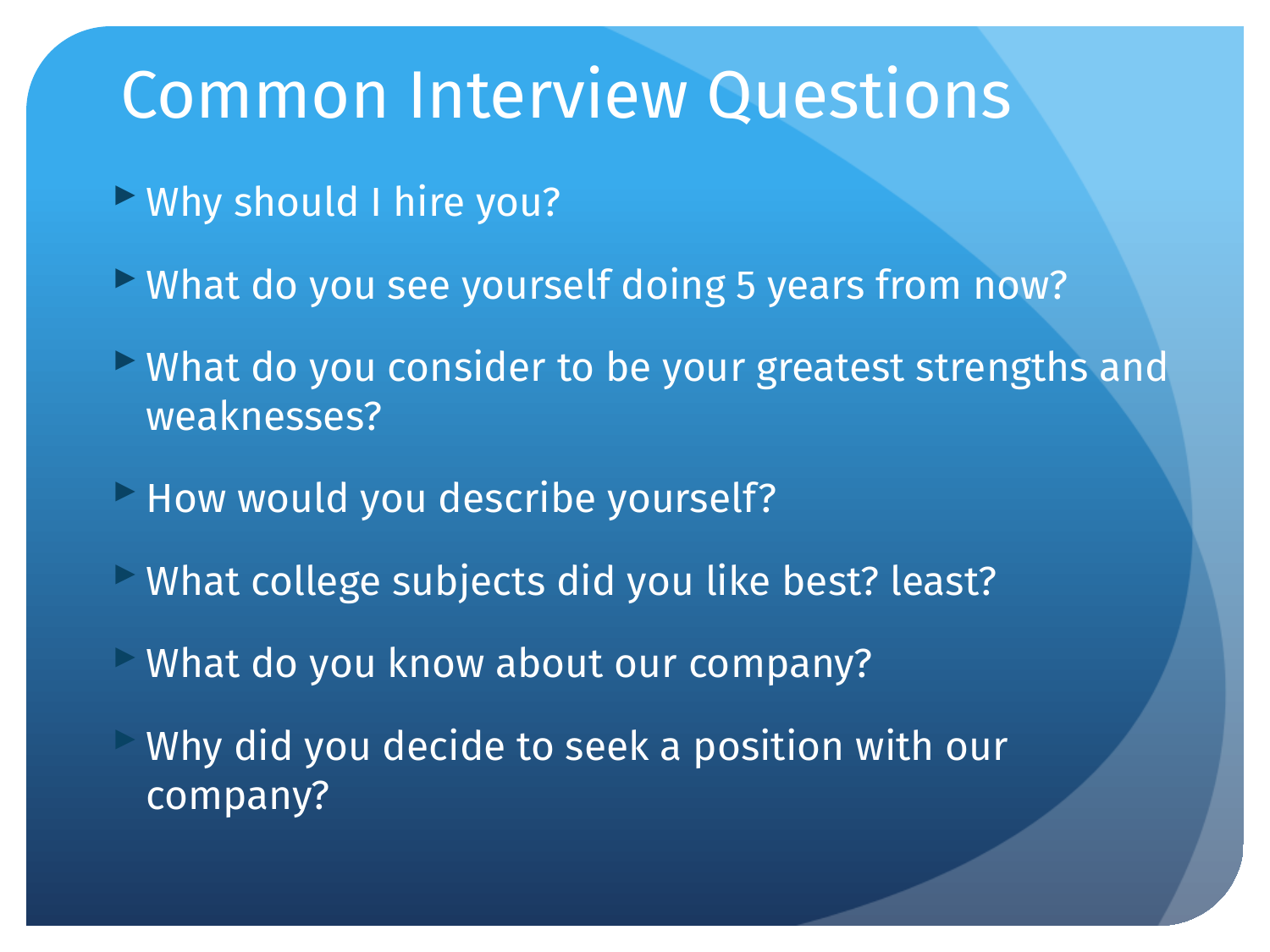

# Common Interview Questions
Why should I hire you?
What do you see yourself doing 5 years from now?
What do you consider to be your greatest strengths and weaknesses?
How would you describe yourself?
What college subjects did you like best? least?
What do you know about our company?
Why did you decide to seek a position with our company?